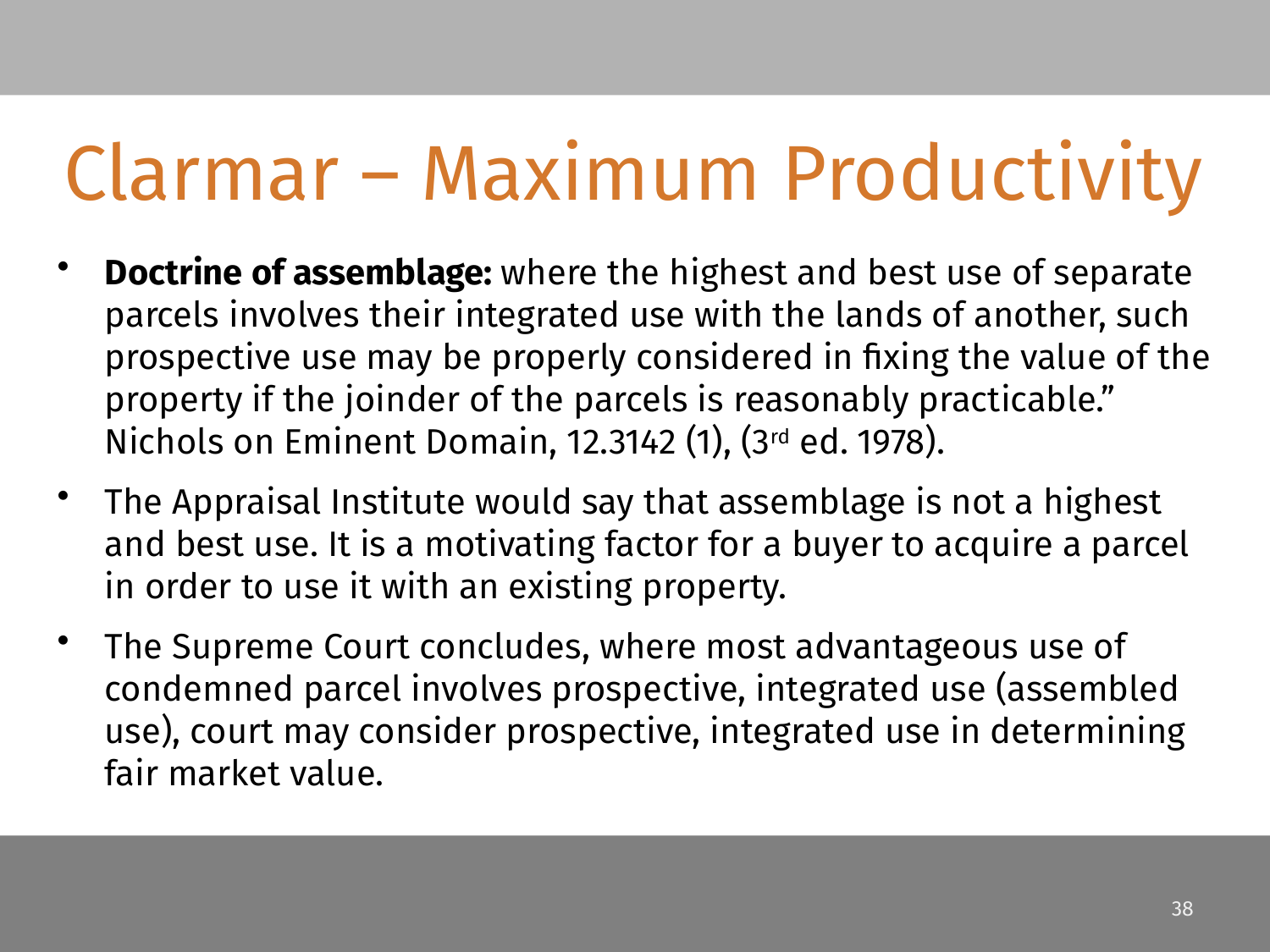

# Clarmar – Maximum Productivity
Doctrine of assemblage: where the highest and best use of separate parcels involves their integrated use with the lands of another, such prospective use may be properly considered in fixing the value of the property if the joinder of the parcels is reasonably practicable.”  Nichols on Eminent Domain, 12.3142 (1), (3rd ed. 1978).
The Appraisal Institute would say that assemblage is not a highest and best use. It is a motivating factor for a buyer to acquire a parcel in order to use it with an existing property.
The Supreme Court concludes, where most advantageous use of condemned parcel involves prospective, integrated use (assembled use), court may consider prospective, integrated use in determining fair market value.

38